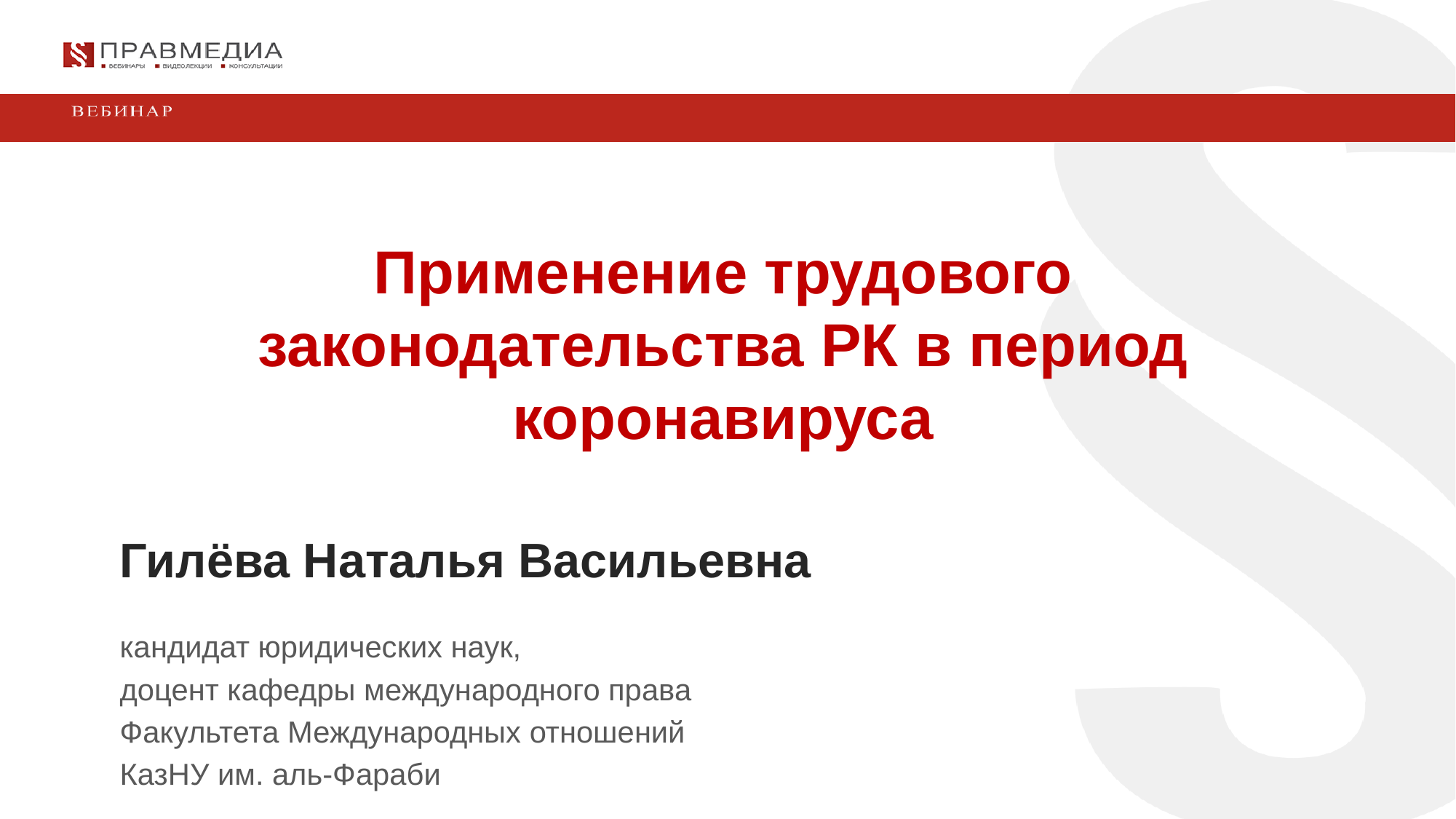

Применение трудового законодательства РК в период коронавируса

Гилёва Наталья Васильевна

кандидат юридических наук,
доцент кафедры международного права
Факультета Международных отношений
КазНУ им. аль-Фараби